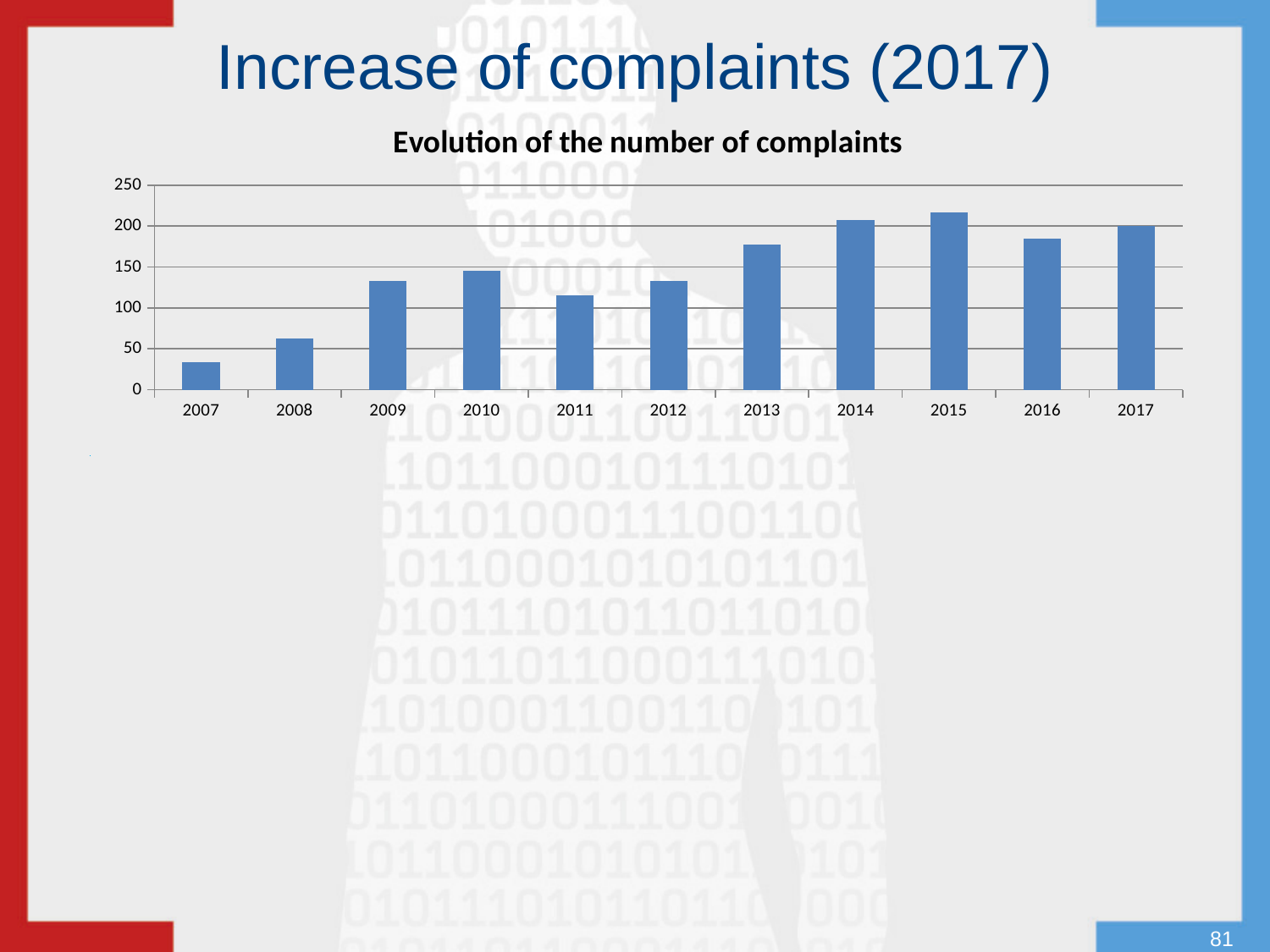

# Increase of complaints (2017)

### Chart: Evolution of the number of complaints

| Category | Series 1 |
|---|---|
| 2007 | 34.0 |
| 2008 | 63.0 |
| 2009 | 133.0 |
| 2010 | 145.0 |
| 2011 | 115.0 |
| 2012 | 133.0 |
| 2013 | 177.0 |
| 2014 | 207.0 |
| 2015 | 217.0 |
| 2016 | 185.0 |
| 2017 | 200.0 |

### Chart: Motifs (2015)

| Category |
|---|

### Chart: Motifs (2017)

| Category |
|---|
81